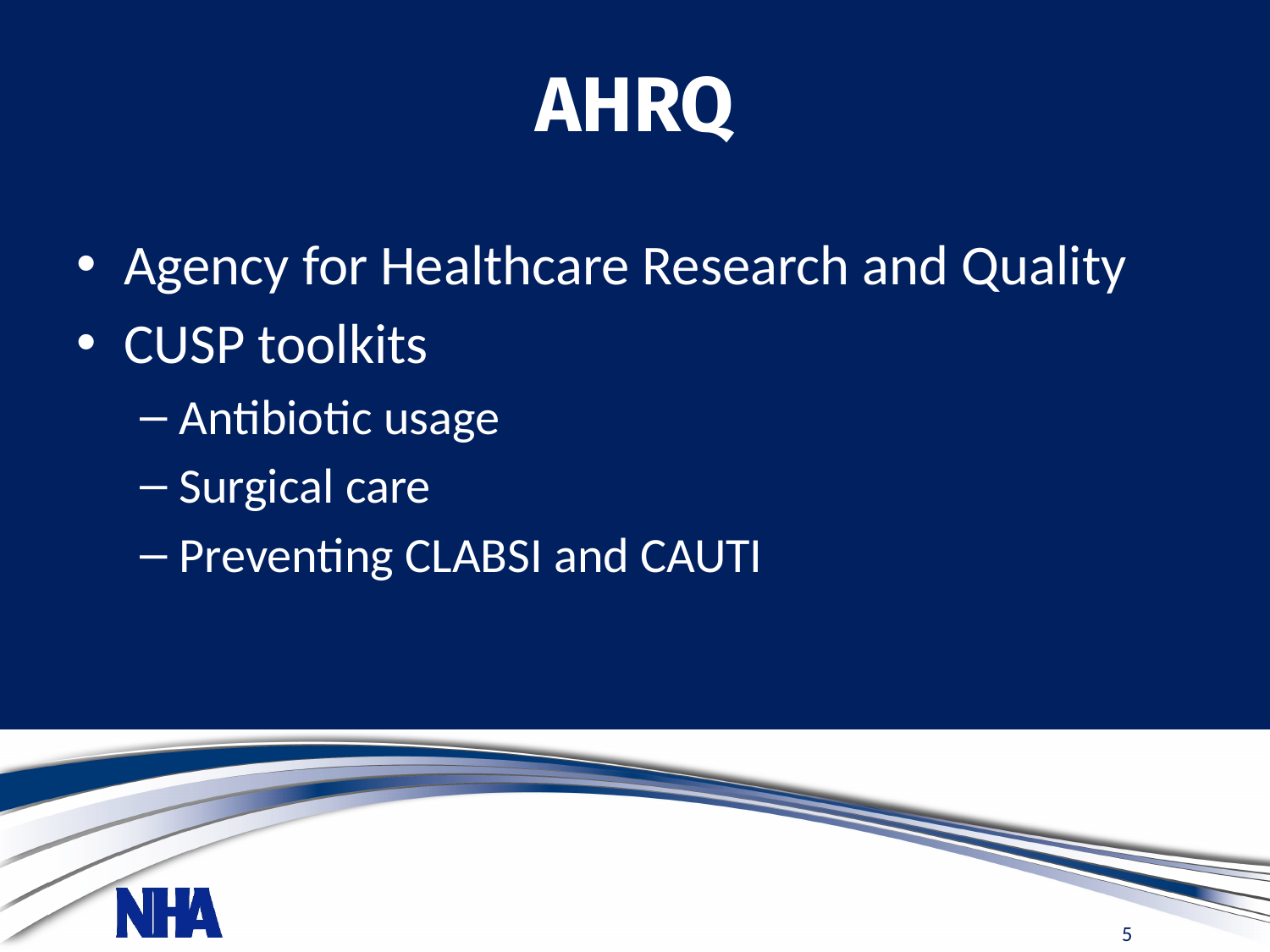

# AHRQ
Agency for Healthcare Research and Quality
CUSP toolkits
Antibiotic usage
Surgical care
Preventing CLABSI and CAUTI